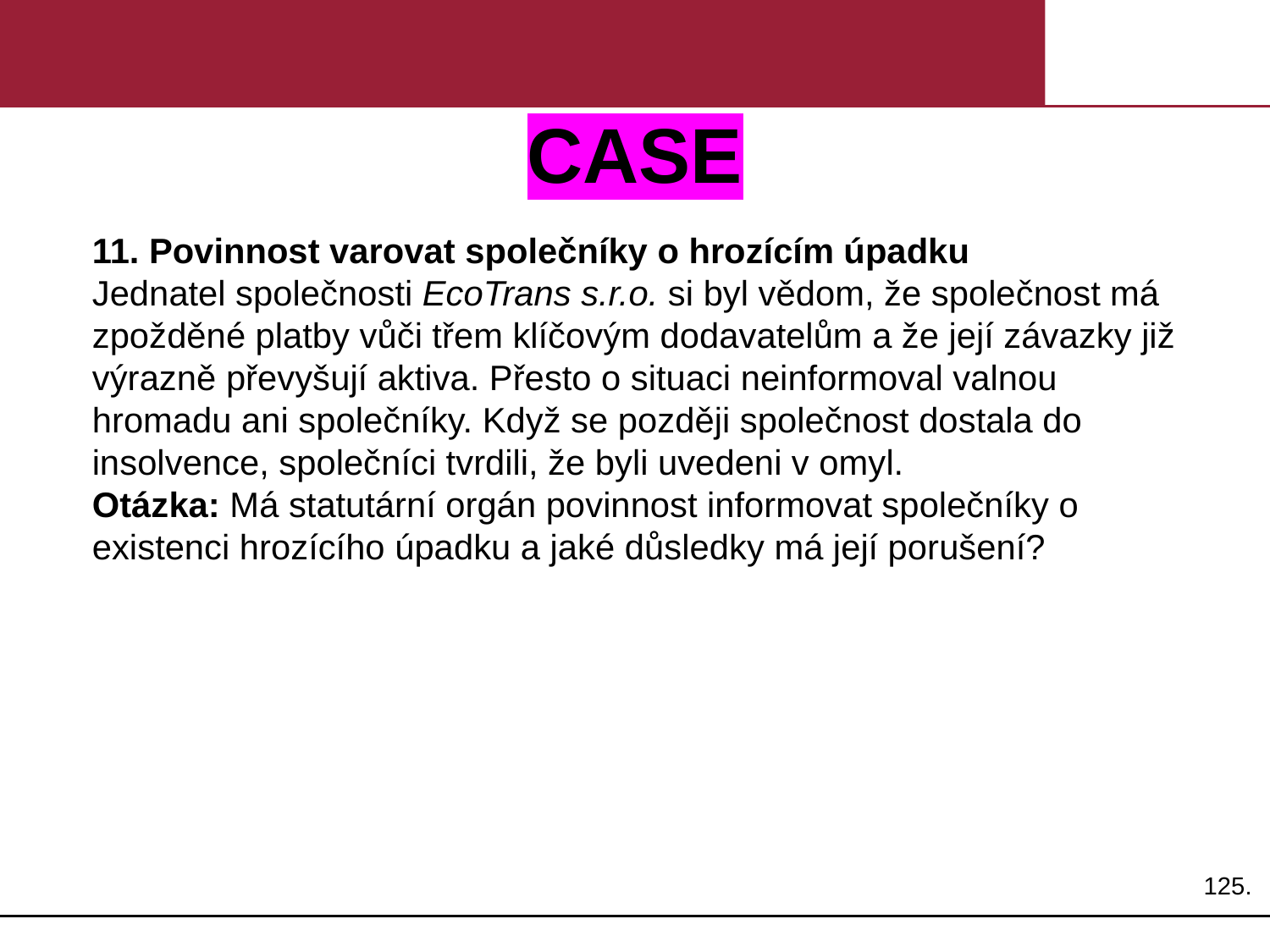

# CASE

11. Povinnost varovat společníky o hrozícím úpadku
Jednatel společnosti EcoTrans s.r.o. si byl vědom, že společnost má zpožděné platby vůči třem klíčovým dodavatelům a že její závazky již výrazně převyšují aktiva. Přesto o situaci neinformoval valnou hromadu ani společníky. Když se později společnost dostala do insolvence, společníci tvrdili, že byli uvedeni v omyl.
Otázka: Má statutární orgán povinnost informovat společníky o existenci hrozícího úpadku a jaké důsledky má její porušení?

125.